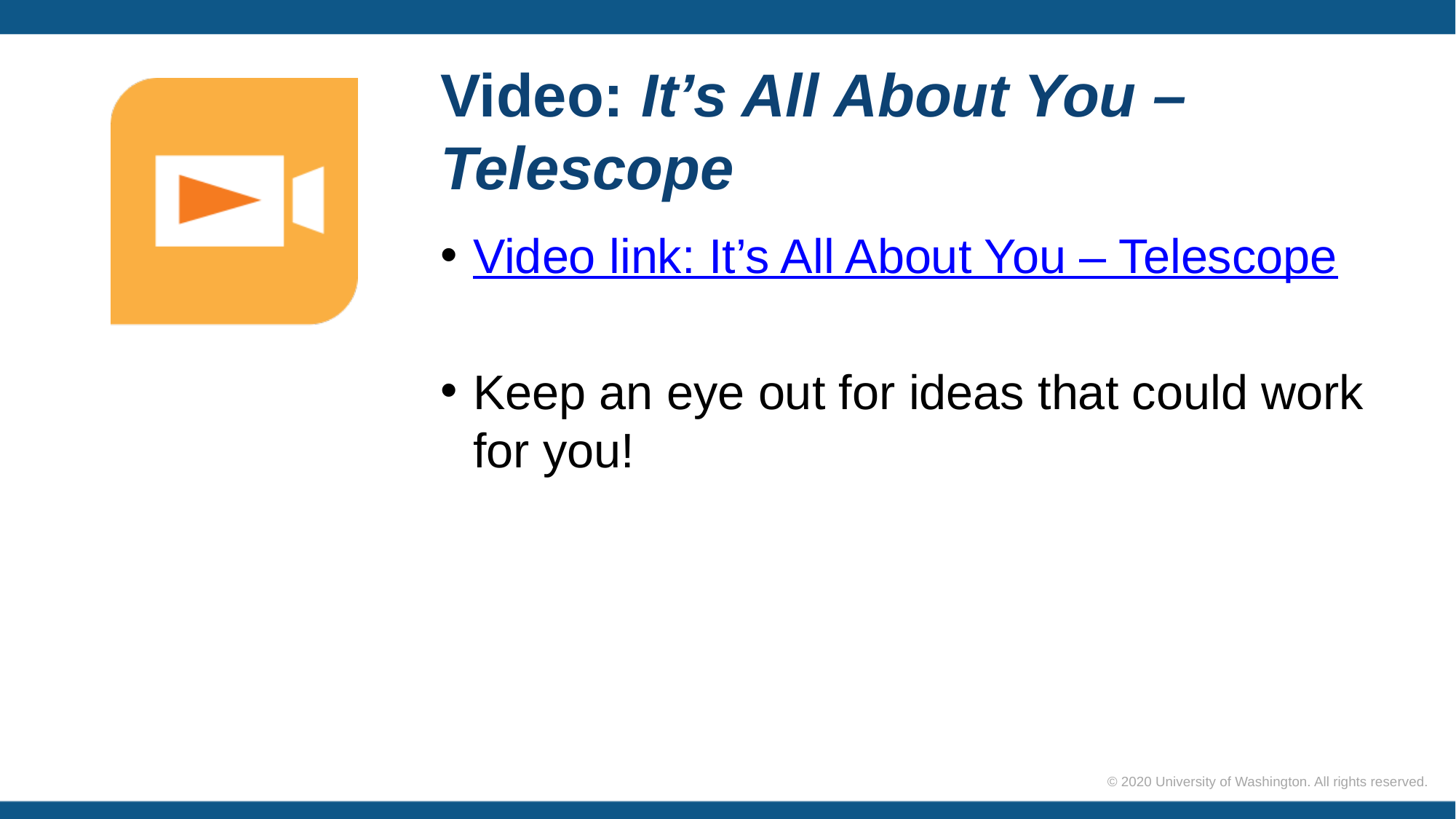

# Video: It’s All About You – Telescope
Video link: It’s All About You – Telescope

Keep an eye out for ideas that could work for you!